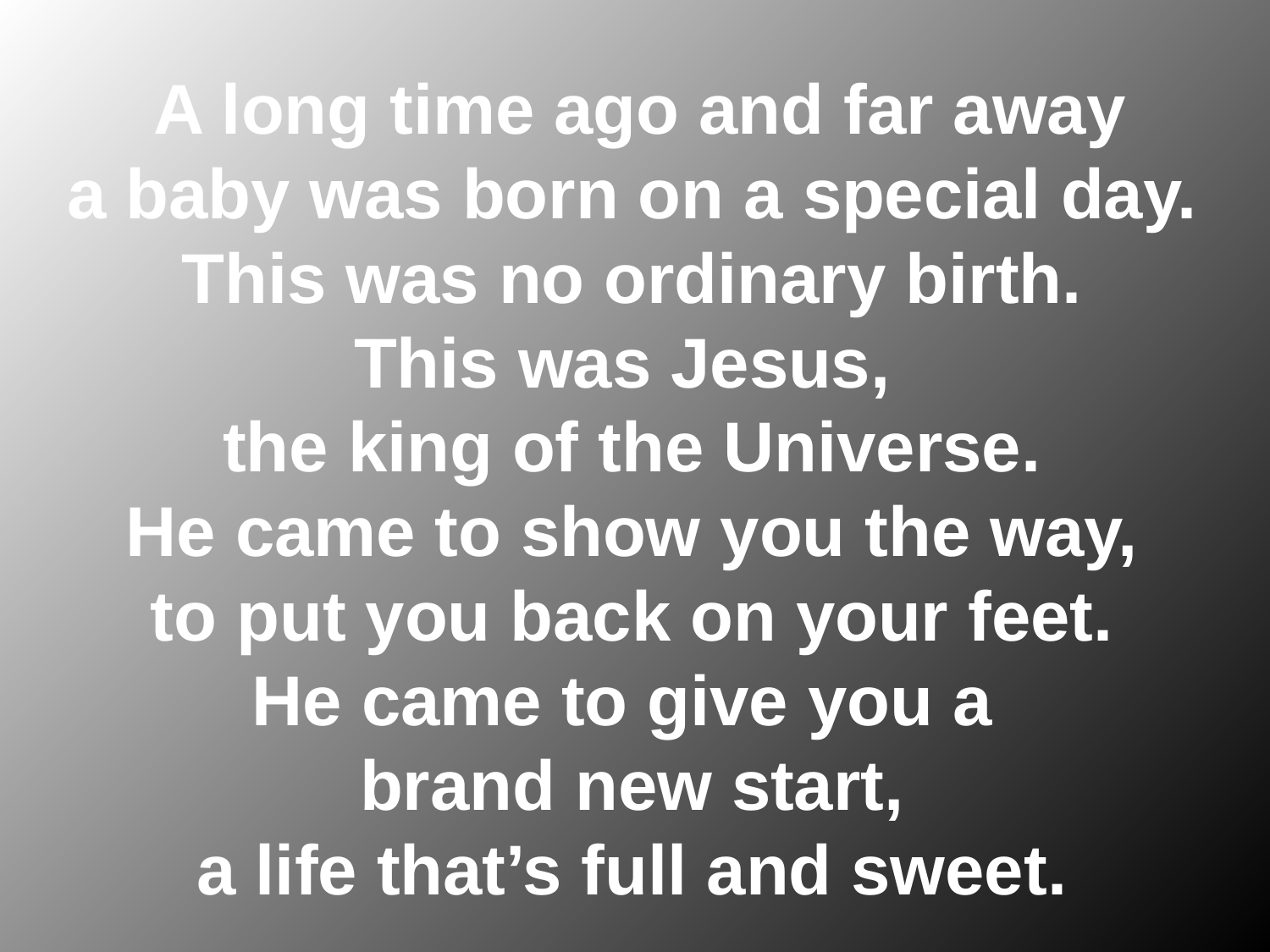

# A long time ago and far away a baby was born on a special day. This was no ordinary birth. This was Jesus, the king of the Universe. He came to show you the way, to put you back on your feet. He came to give you a brand new start, a life that’s full and sweet.